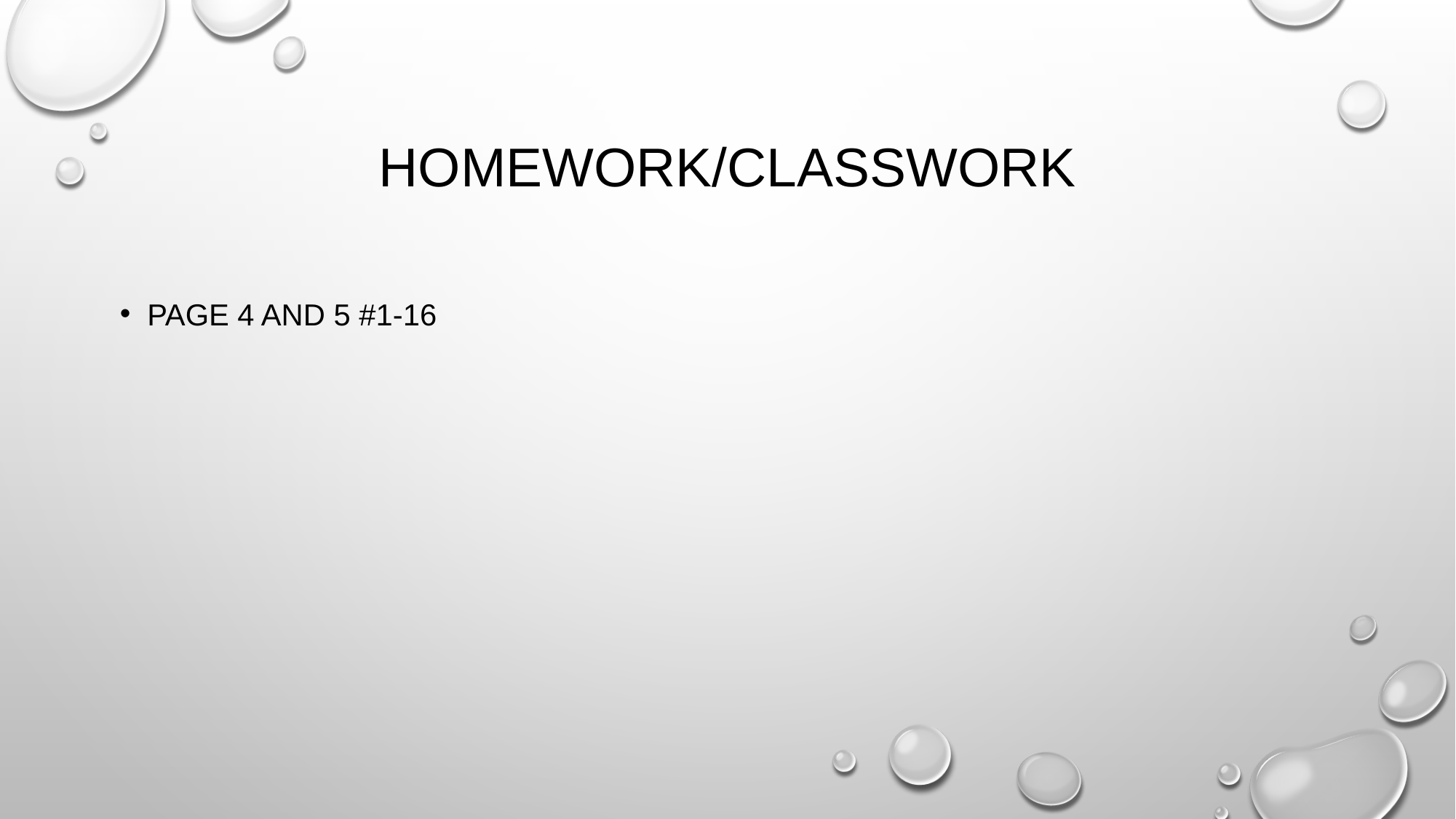

# Homework/classwork
Page 4 and 5 #1-16